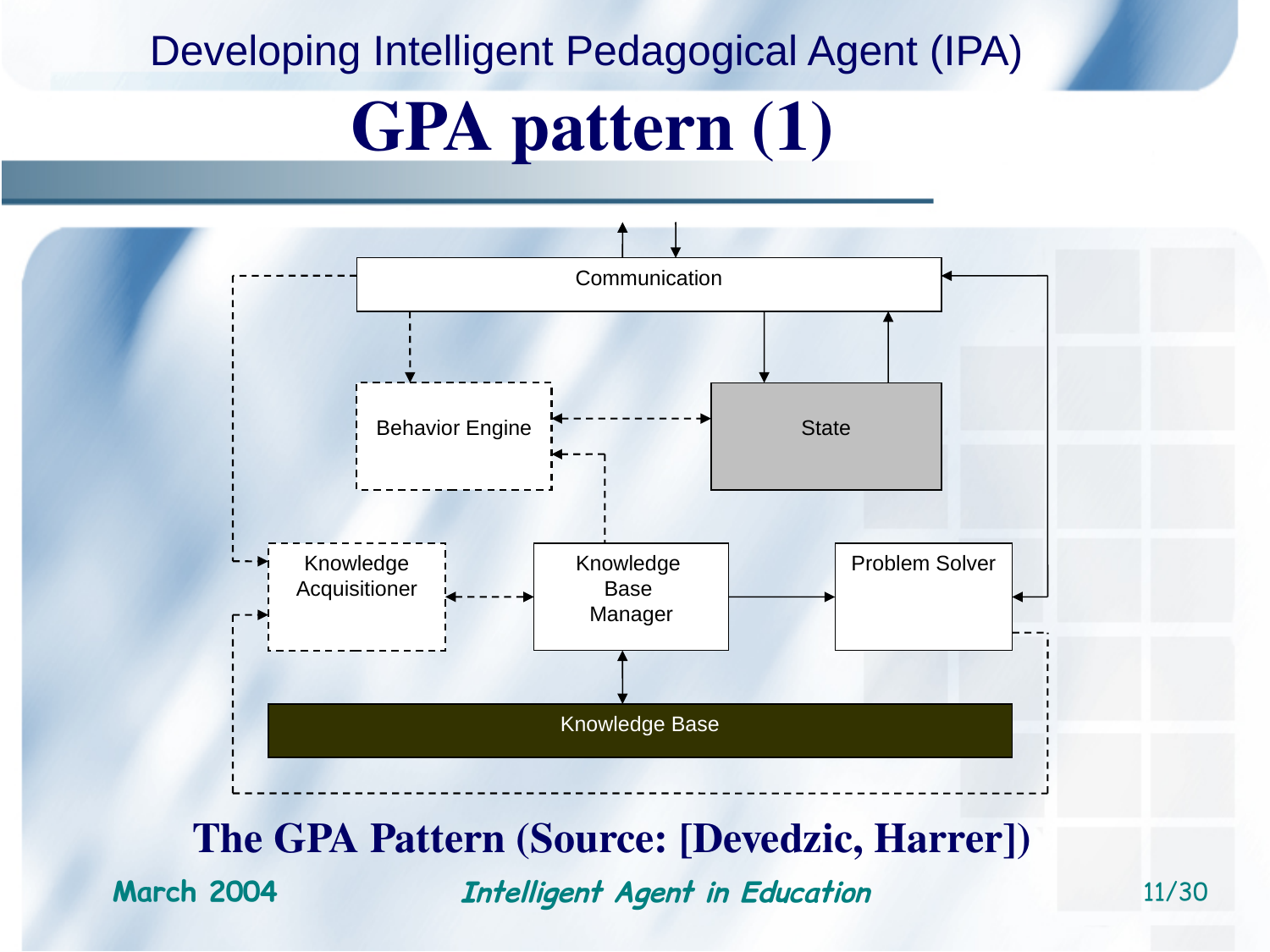

# GPA pattern (1)

Communication

Behavior Engine

State

Knowledge
Acquisitioner
Knowledge
Base
Manager
Problem Solver

Knowledge Base

The GPA Pattern (Source: [Devedzic, Harrer])
Intelligent Agent in Education
11/30